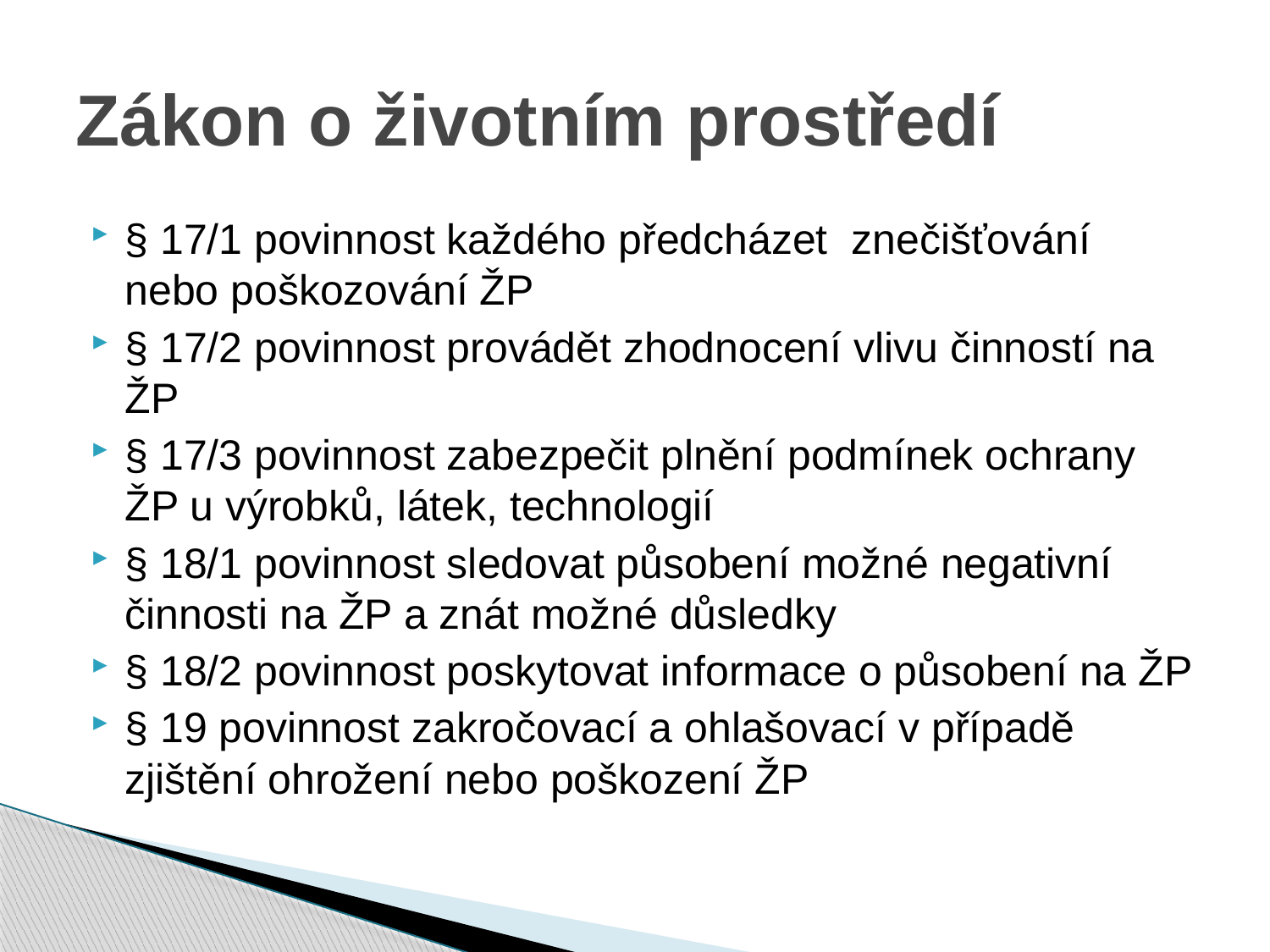

# Zákon o životním prostředí
§ 17/1 povinnost každého předcházet  znečišťování nebo poškozování ŽP
§ 17/2 povinnost provádět zhodnocení vlivu činností na ŽP
§ 17/3 povinnost zabezpečit plnění podmínek ochrany ŽP u výrobků, látek, technologií
§ 18/1 povinnost sledovat působení možné negativní činnosti na ŽP a znát možné důsledky
§ 18/2 povinnost poskytovat informace o působení na ŽP
§ 19 povinnost zakročovací a ohlašovací v případě zjištění ohrožení nebo poškození ŽP